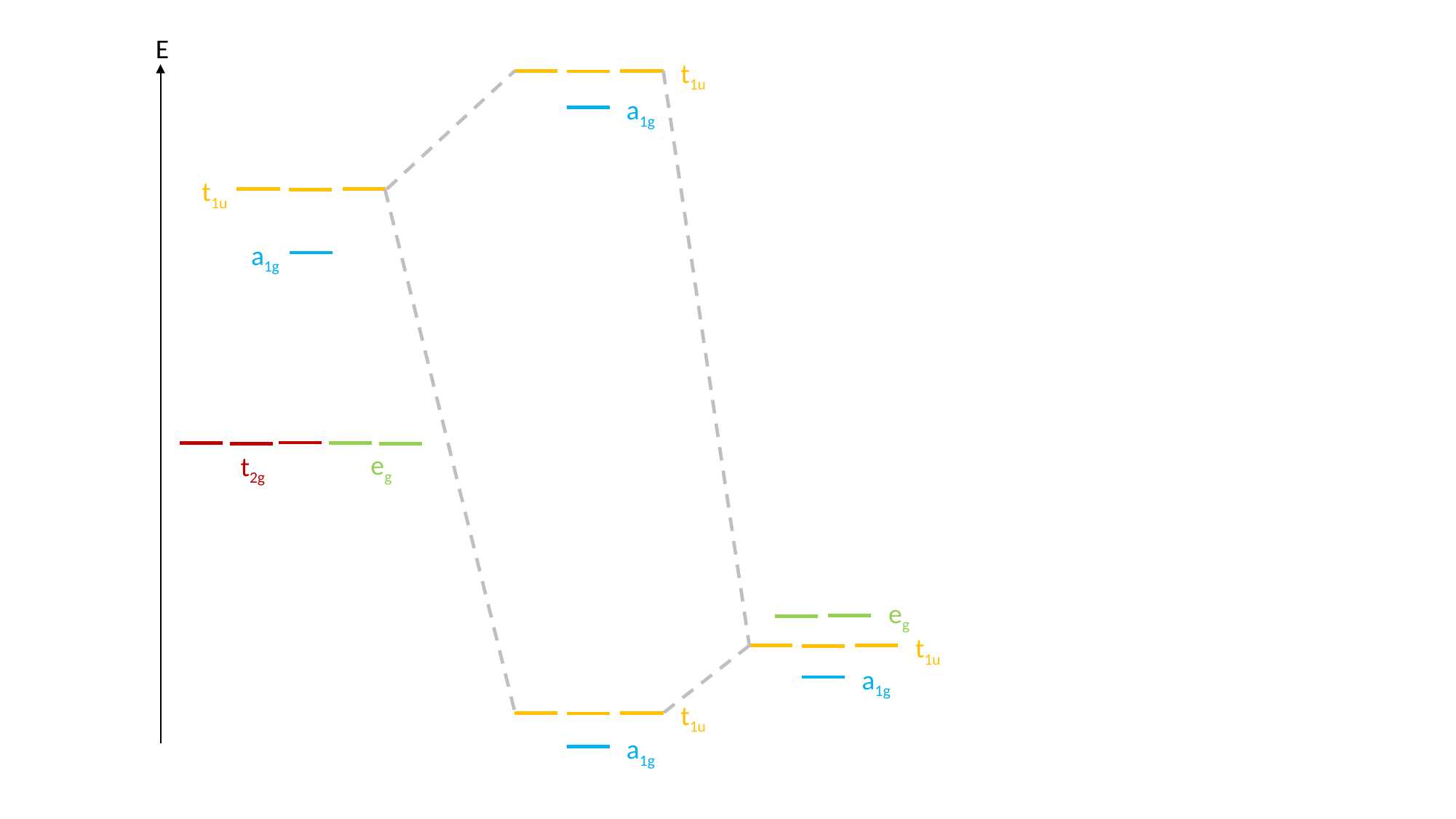

E
t1u
a1g
t1u
a1g
eg
t2g
eg
t1u
a1g
t1u
a1g